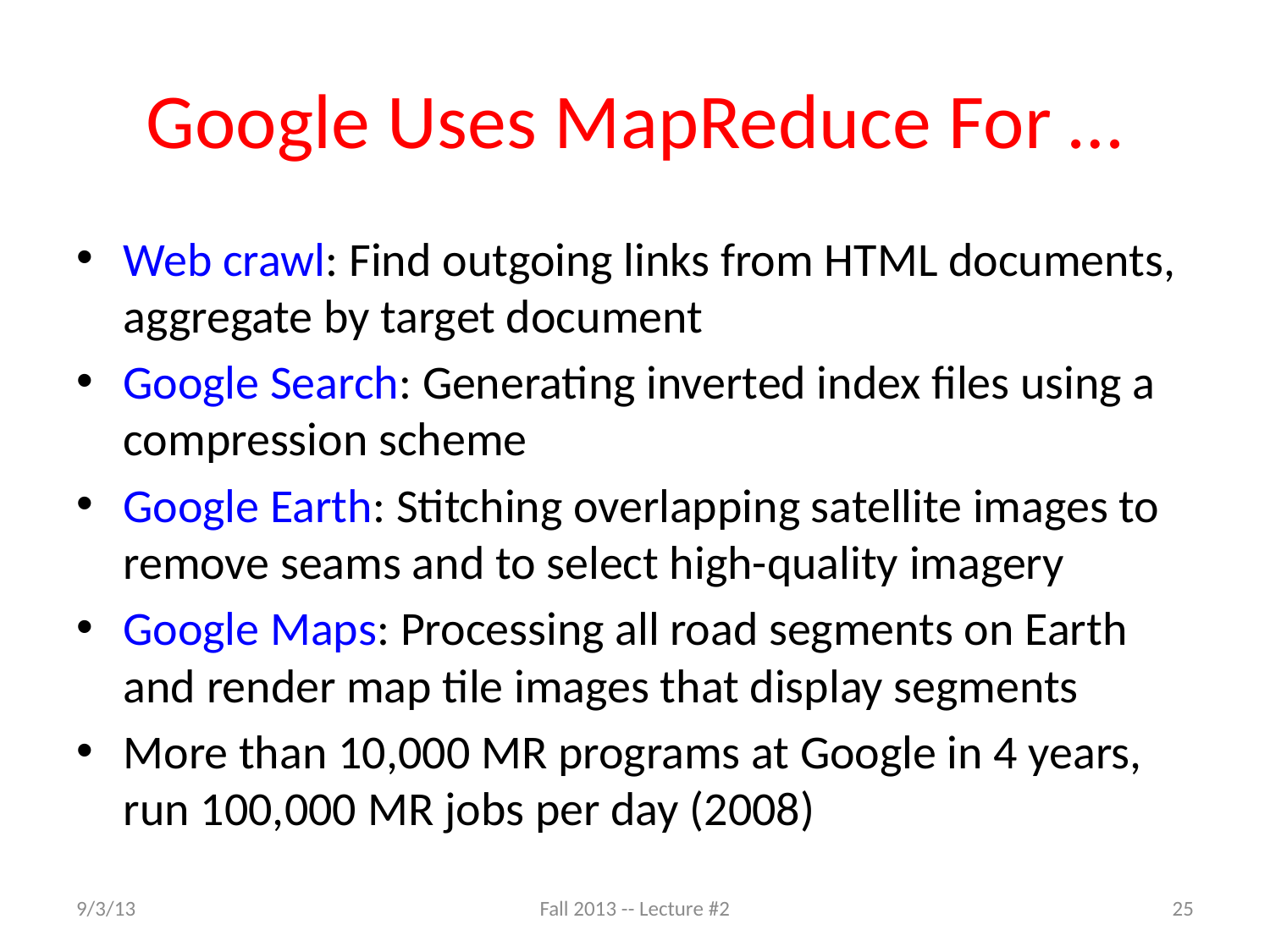

# Google Uses MapReduce For …
Web crawl: Find outgoing links from HTML documents, aggregate by target document
Google Search: Generating inverted index files using a compression scheme
Google Earth: Stitching overlapping satellite images to remove seams and to select high-quality imagery
Google Maps: Processing all road segments on Earth and render map tile images that display segments
More than 10,000 MR programs at Google in 4 years,
run 100,000 MR jobs per day (2008)
9/3/13
Fall 2013 -- Lecture #2
25